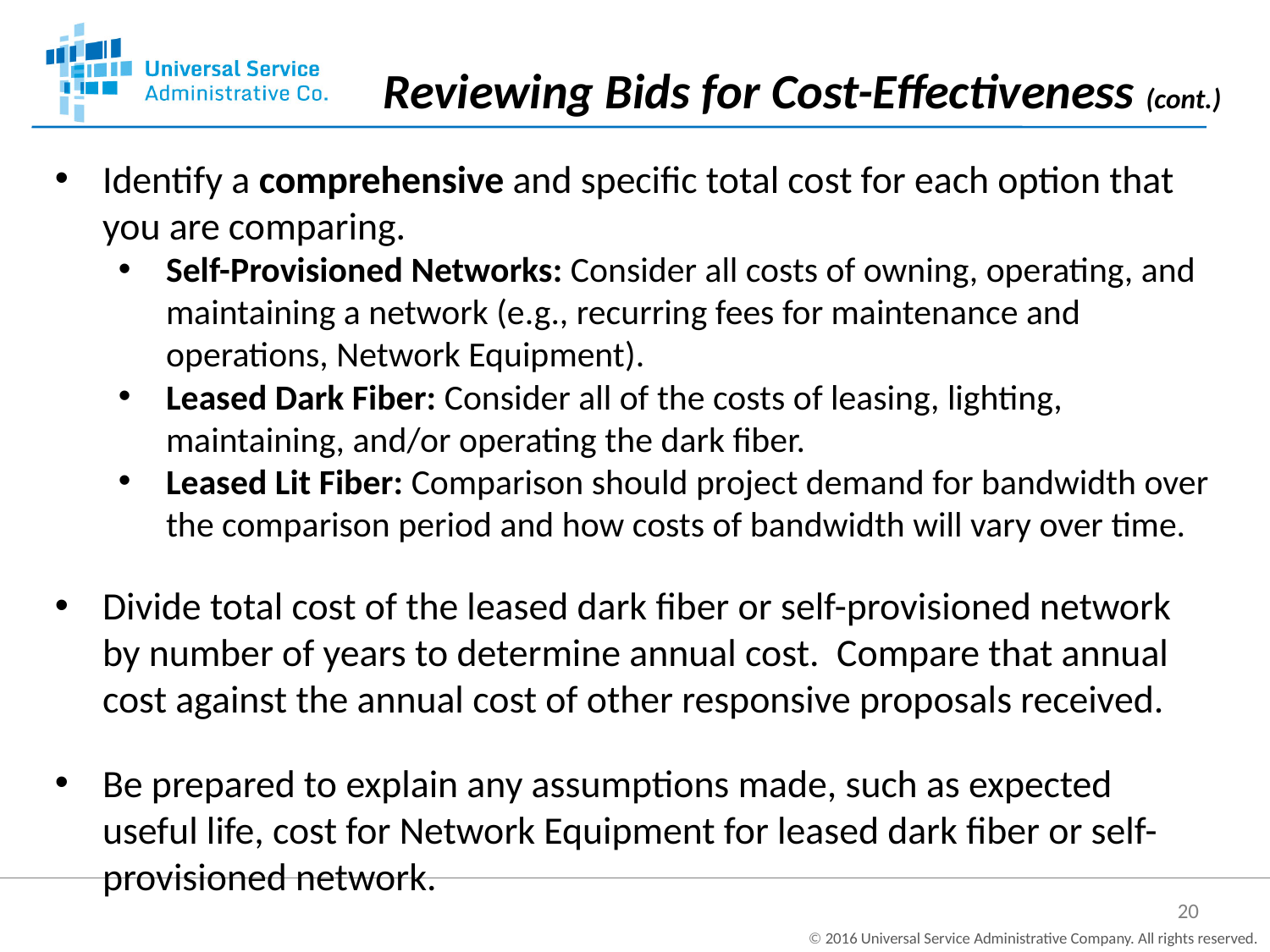

Reviewing Bids for Cost-Effectiveness (cont.)
Identify a comprehensive and specific total cost for each option that you are comparing.
Self-Provisioned Networks: Consider all costs of owning, operating, and maintaining a network (e.g., recurring fees for maintenance and operations, Network Equipment).
Leased Dark Fiber: Consider all of the costs of leasing, lighting, maintaining, and/or operating the dark fiber.
Leased Lit Fiber: Comparison should project demand for bandwidth over the comparison period and how costs of bandwidth will vary over time.

Divide total cost of the leased dark fiber or self-provisioned network by number of years to determine annual cost.  Compare that annual cost against the annual cost of other responsive proposals received.

Be prepared to explain any assumptions made, such as expected useful life, cost for Network Equipment for leased dark fiber or self-provisioned network.